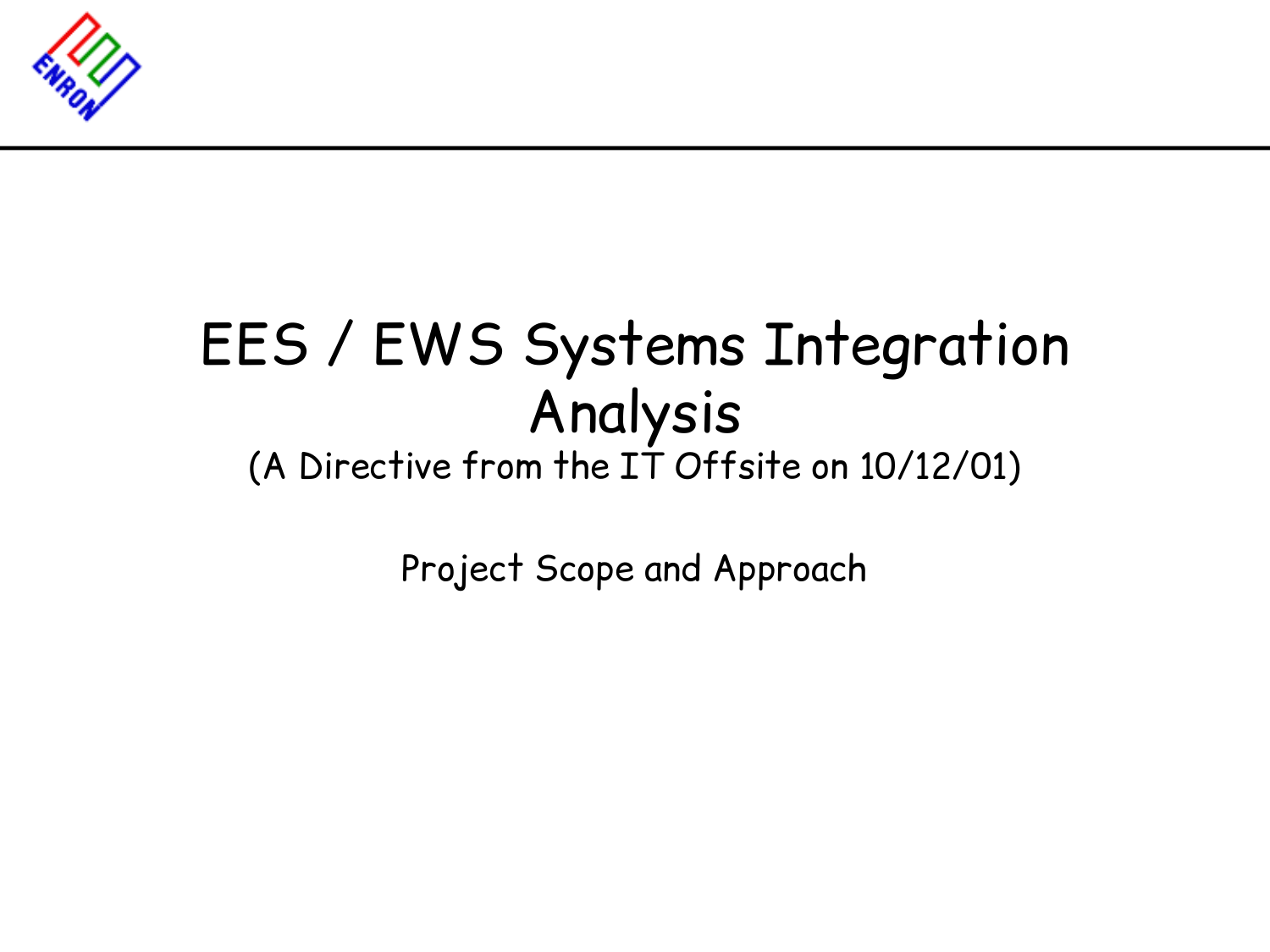

# EES / EWS Systems Integration Analysis (A Directive from the IT Offsite on 10/12/01)
Project Scope and Approach